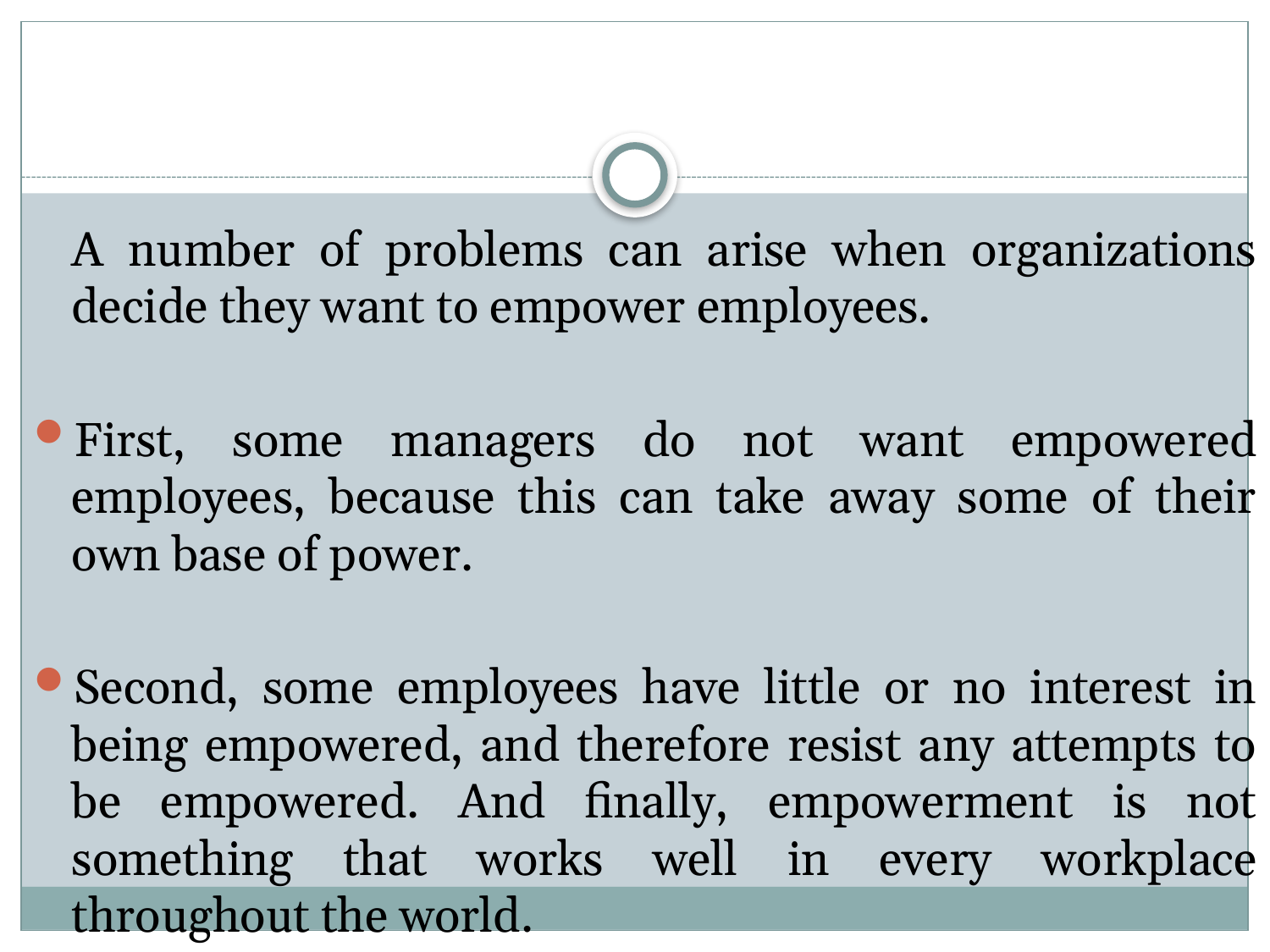

#
	A number of problems can arise when organizations decide they want to empower employees.

First, some managers do not want empowered employees, because this can take away some of their own base of power.

Second, some employees have little or no interest in being empowered, and therefore resist any attempts to be empowered. And finally, empowerment is not something that works well in every workplace throughout the world.